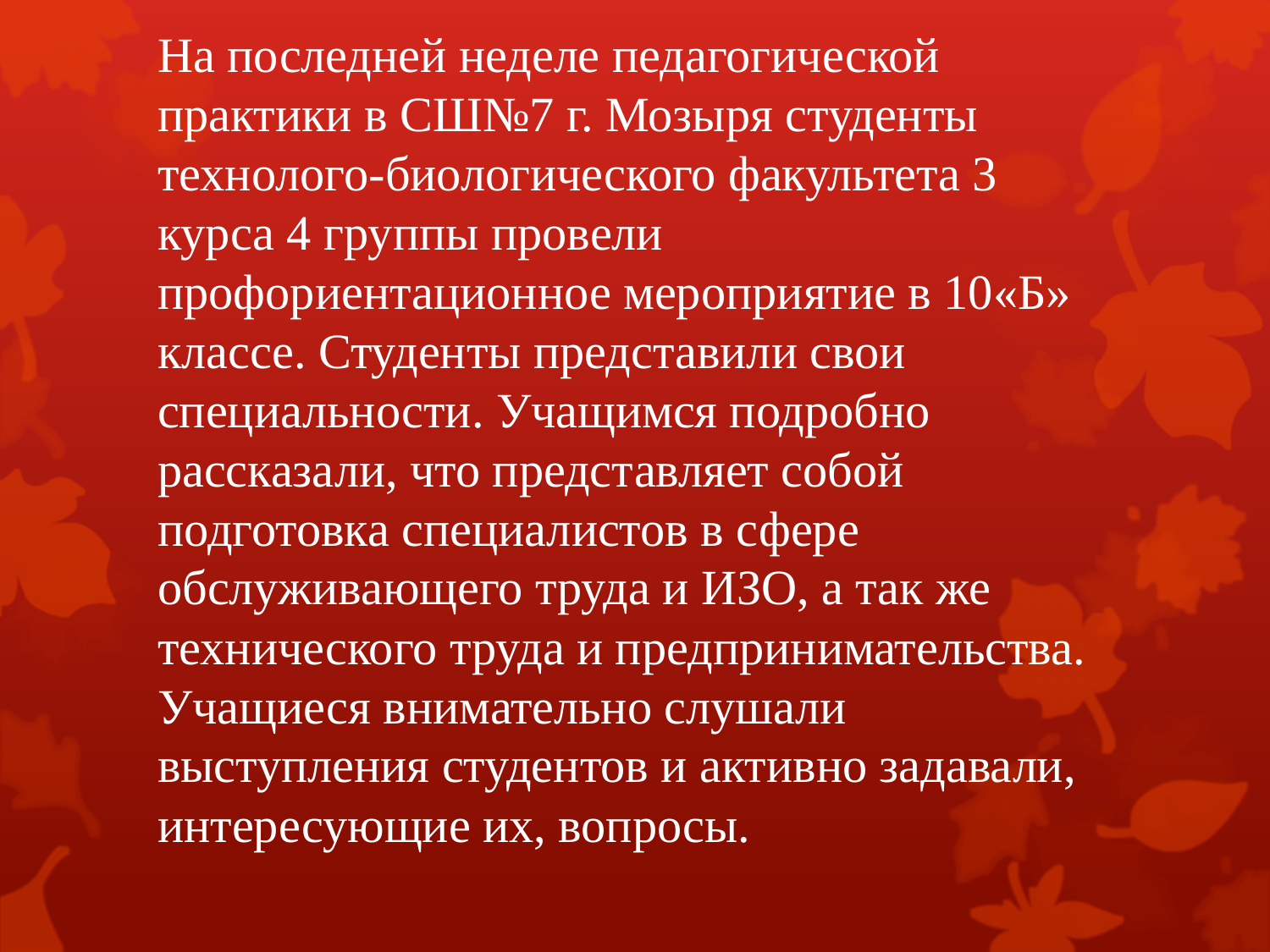

#
На последней неделе педагогической практики в СШ№7 г. Мозыря студенты технолого-биологического факультета 3 курса 4 группы провели профориентационное мероприятие в 10«Б» классе. Студенты представили свои специальности. Учащимся подробно рассказали, что представляет собой подготовка специалистов в сфере обслуживающего труда и ИЗО, а так же технического труда и предпринимательства. Учащиеся внимательно слушали выступления студентов и активно задавали, интересующие их, вопросы.